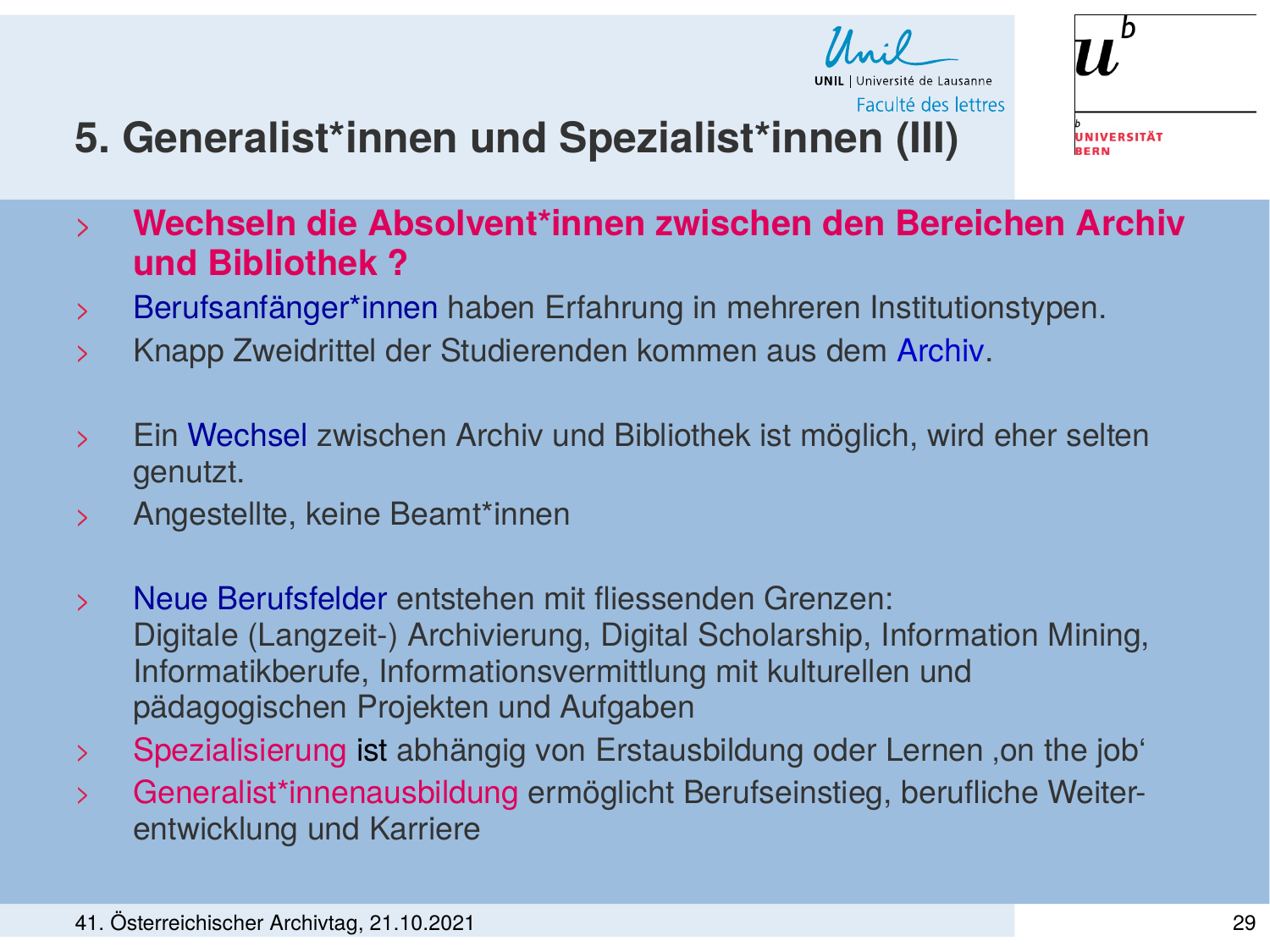

# 5. Generalist*innen und Spezialist*innen (III)
Wechseln die Absolvent*innen zwischen den Bereichen Archiv und Bibliothek ?
Berufsanfänger*innen haben Erfahrung in mehreren Institutionstypen.
Knapp Zweidrittel der Studierenden kommen aus dem Archiv.

Ein Wechsel zwischen Archiv und Bibliothek ist möglich, wird eher selten genutzt.
Angestellte, keine Beamt*innen

Neue Berufsfelder entstehen mit fliessenden Grenzen:
Digitale (Langzeit-) Archivierung, Digital Scholarship, Information Mining, Informatikberufe, Informationsvermittlung mit kulturellen und pädagogischen Projekten und Aufgaben
Spezialisierung ist abhängig von Erstausbildung oder Lernen ‚on the job‘
Generalist*innenausbildung ermöglicht Berufseinstieg, berufliche Weiter-entwicklung und Karriere

41. Österreichischer Archivtag, 21.10.2021
29